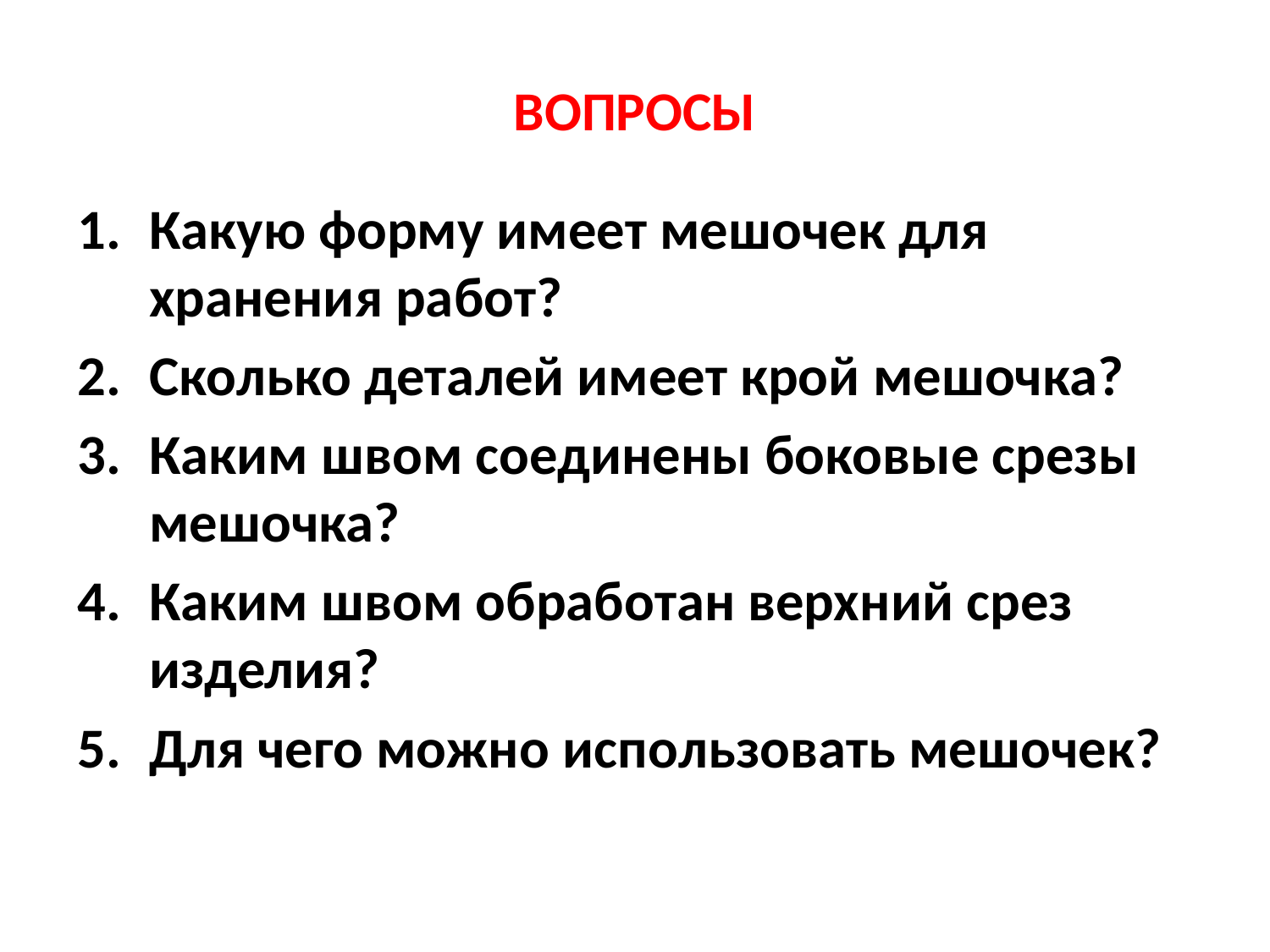

# ВОПРОСЫ
Какую форму имеет мешочек для хранения работ?
Сколько деталей имеет крой мешочка?
Каким швом соединены боковые срезы мешочка?
Каким швом обработан верхний срез изделия?
Для чего можно использовать мешочек?